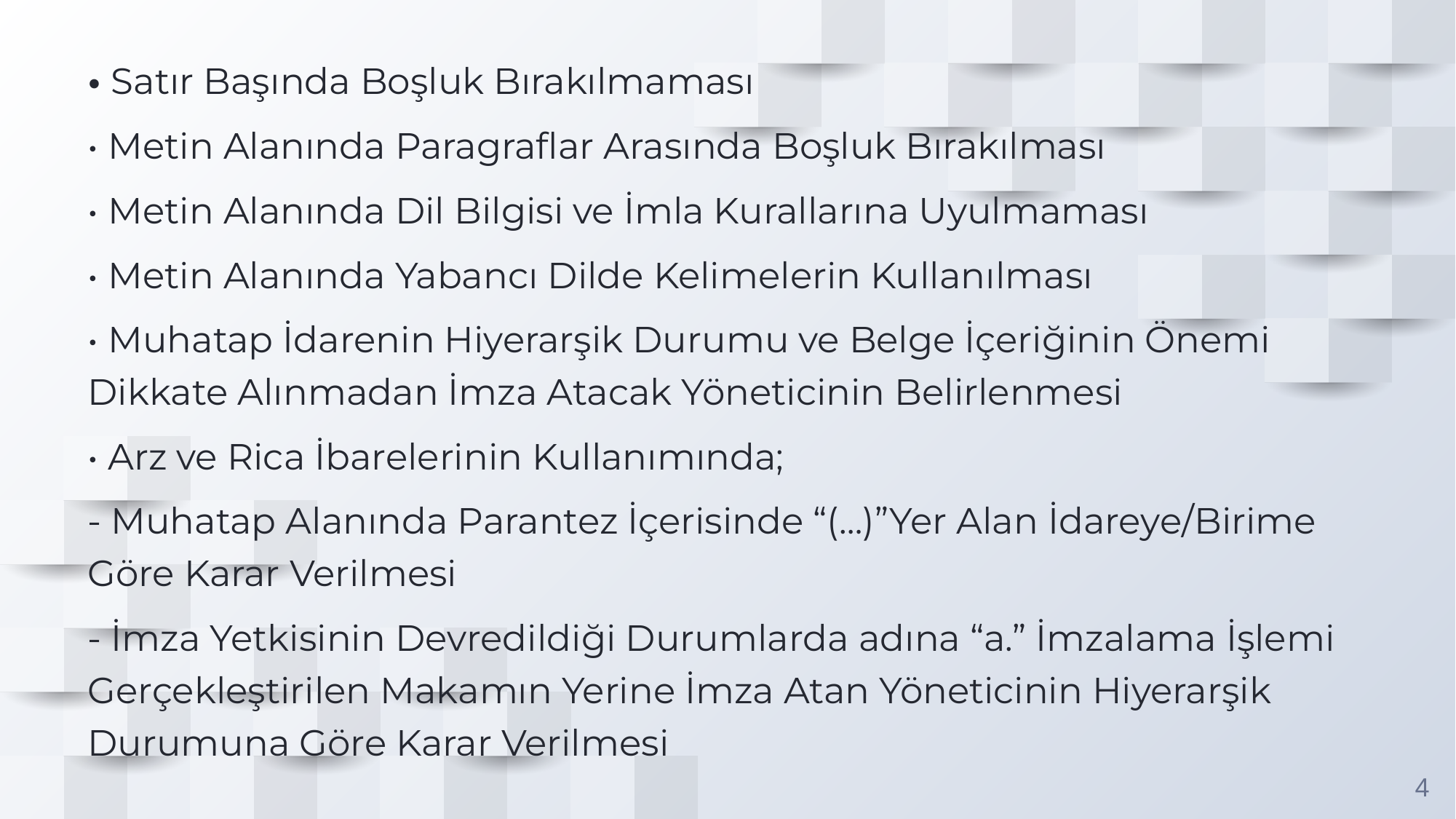

• Satır Başında Boşluk Bırakılmaması
• Metin Alanında Paragraflar Arasında Boşluk Bırakılması
• Metin Alanında Dil Bilgisi ve İmla Kurallarına Uyulmaması
• Metin Alanında Yabancı Dilde Kelimelerin Kullanılması
• Muhatap İdarenin Hiyerarşik Durumu ve Belge İçeriğinin Önemi Dikkate Alınmadan İmza Atacak Yöneticinin Belirlenmesi
• Arz ve Rica İbarelerinin Kullanımında;
- Muhatap Alanında Parantez İçerisinde “(…)”Yer Alan İdareye/Birime Göre Karar Verilmesi
- İmza Yetkisinin Devredildiği Durumlarda adına “a.” İmzalama İşlemi Gerçekleştirilen Makamın Yerine İmza Atan Yöneticinin Hiyerarşik Durumuna Göre Karar Verilmesi
4